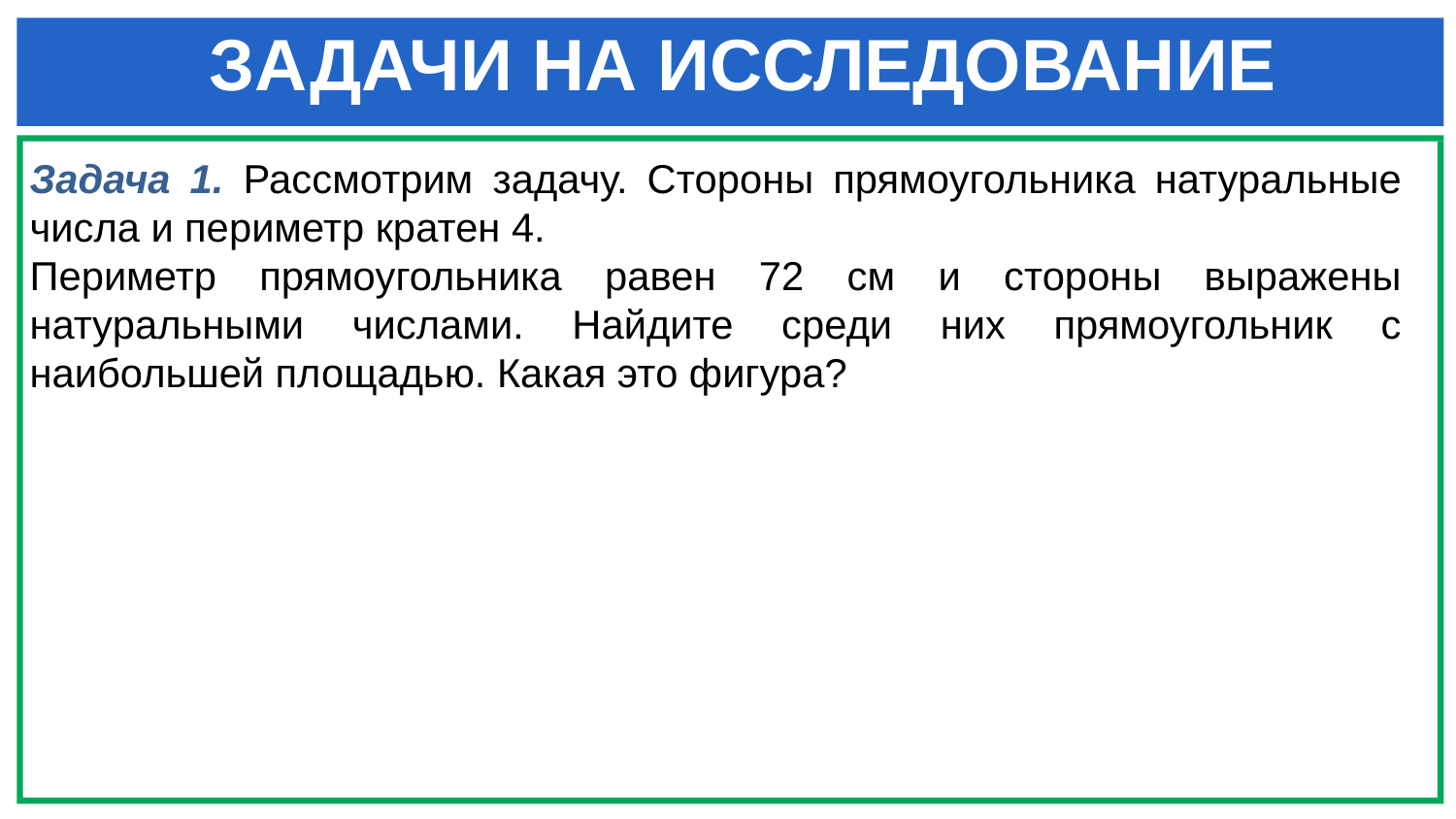

ЗАДАЧИ НА ИССЛЕДОВАНИЕ

Задача 1. Рассмотрим задачу. Стороны прямоугольника натуральные числа и периметр кратен 4.
Периметр прямоугольника равен 72 см и стороны выражены натуральными числами. Найдите среди них прямоугольник с наибольшей площадью. Какая это фигура?